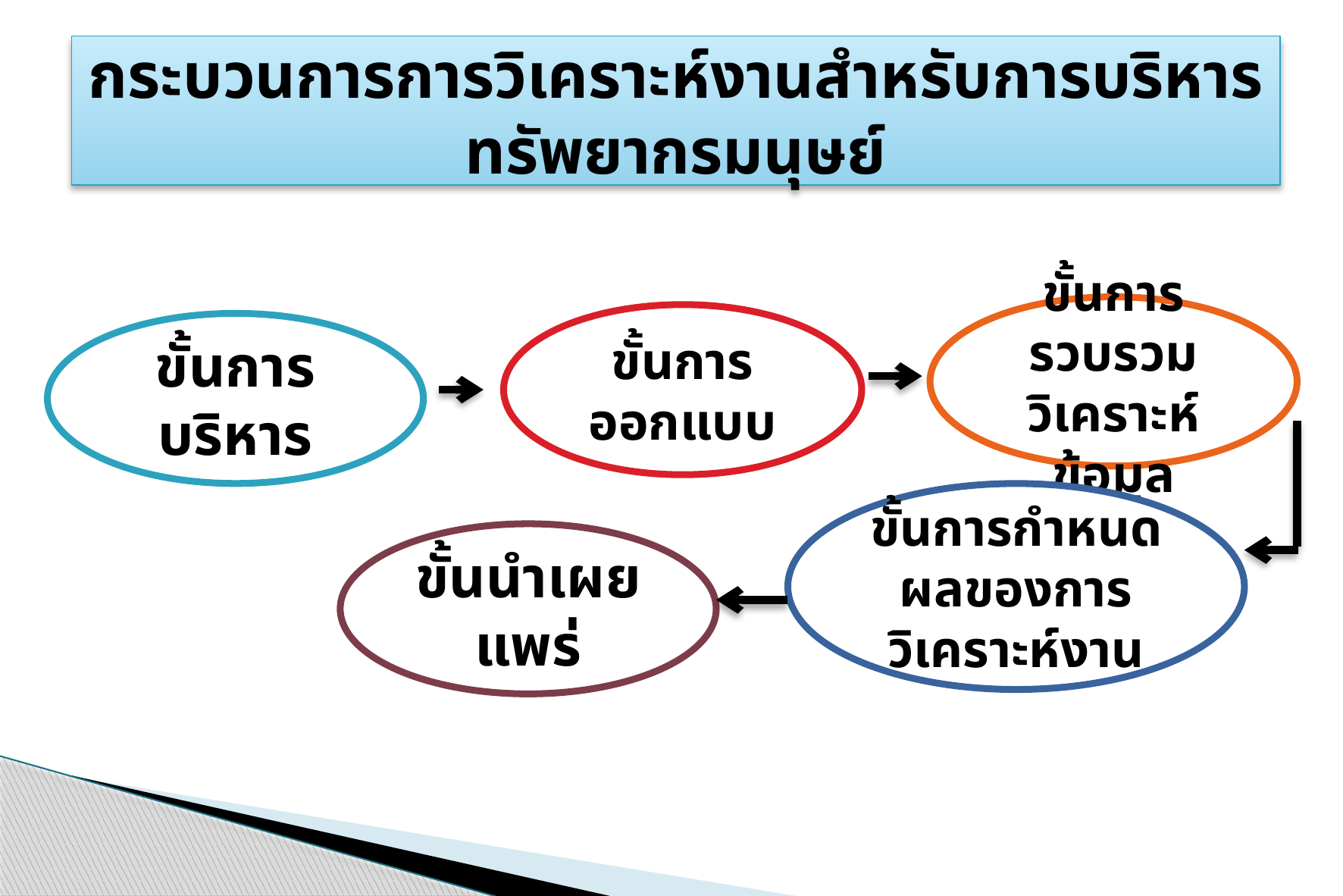

# กระบวนการการวิเคราะห์งานสำหรับการบริหารทรัพยากรมนุษย์
ขั้นการรวบรวมวิเคราะห์ข้อมูล
ขั้นการออกแบบ
ขั้นการบริหาร
ขั้นการกำหนดผลของการวิเคราะห์งาน
ขั้นนำเผยแพร่